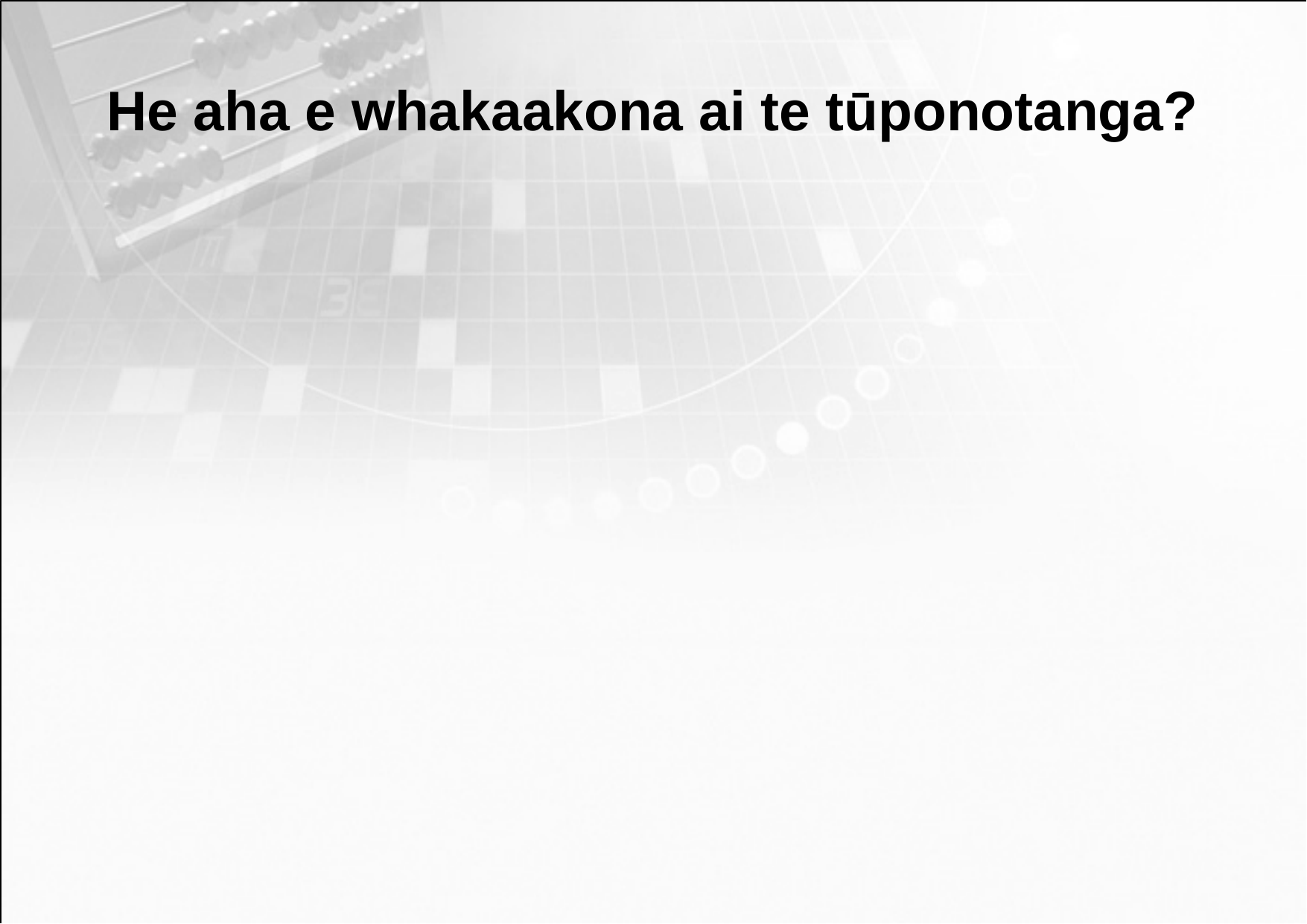

# He aha e whakaakona ai te tūponotanga?